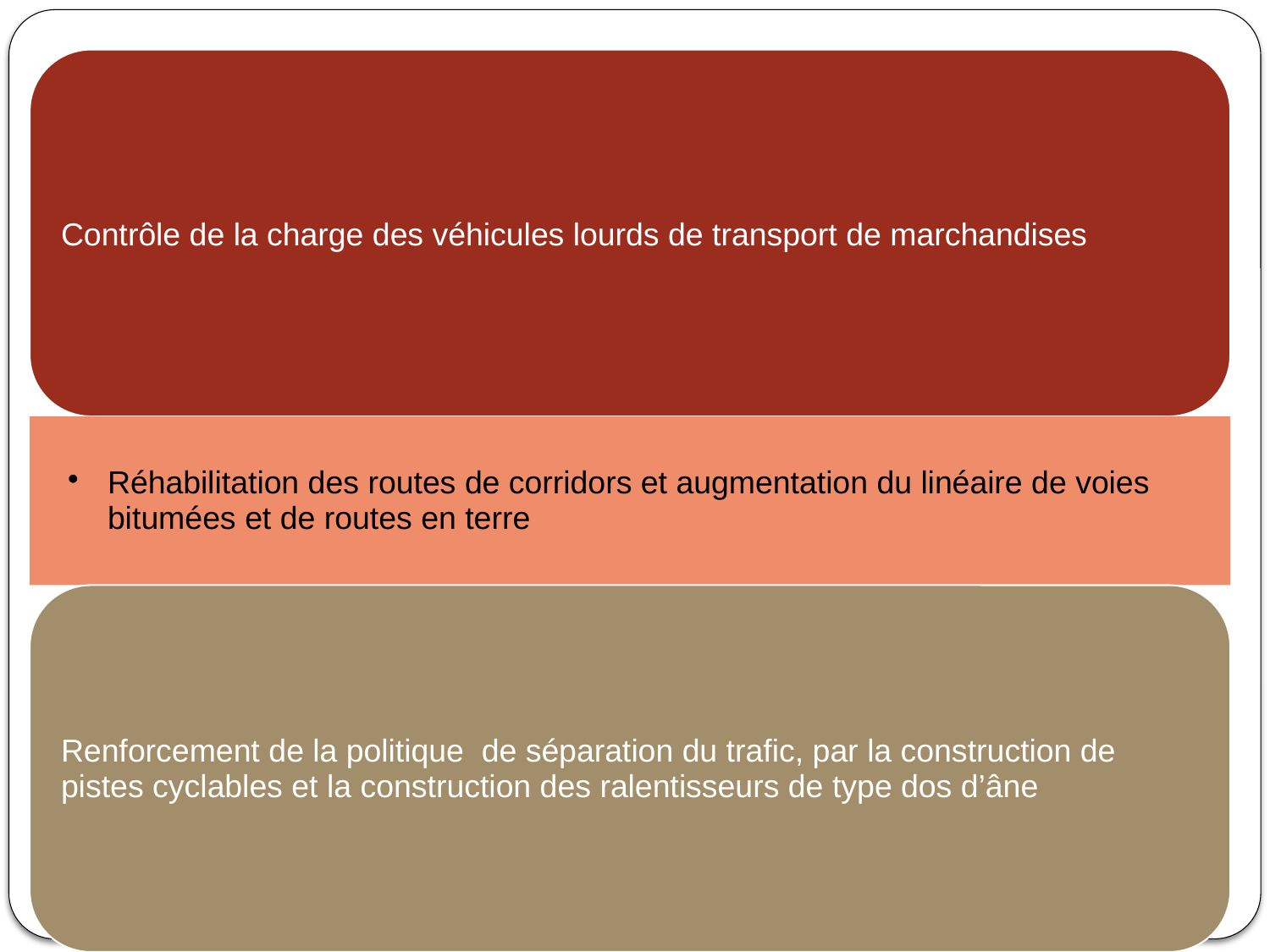

Contrôle de la charge des véhicules lourds de transport de marchandises
Renforcement de la politique  de séparation du trafic, par la construction de pistes cyclables et la construction des ralentisseurs de type dos d’âne
Réhabilitation des routes de corridors et augmentation du linéaire de voies bitumées et de routes en terre